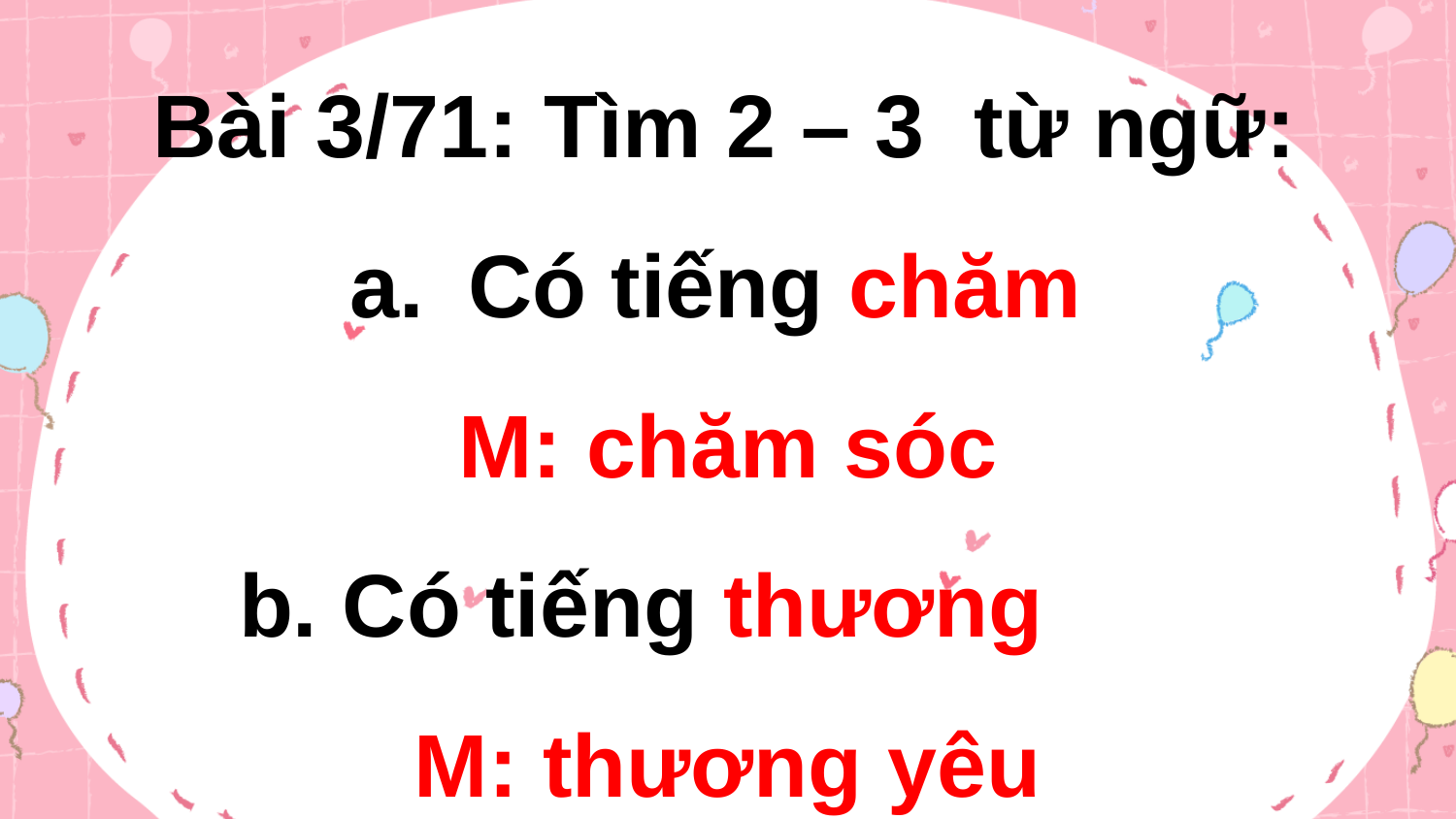

Bài 3/71: Tìm 2 – 3  từ ngữ:
Có tiếng chăm
M: chăm sóc
b. Có tiếng thương
M: thương yêu